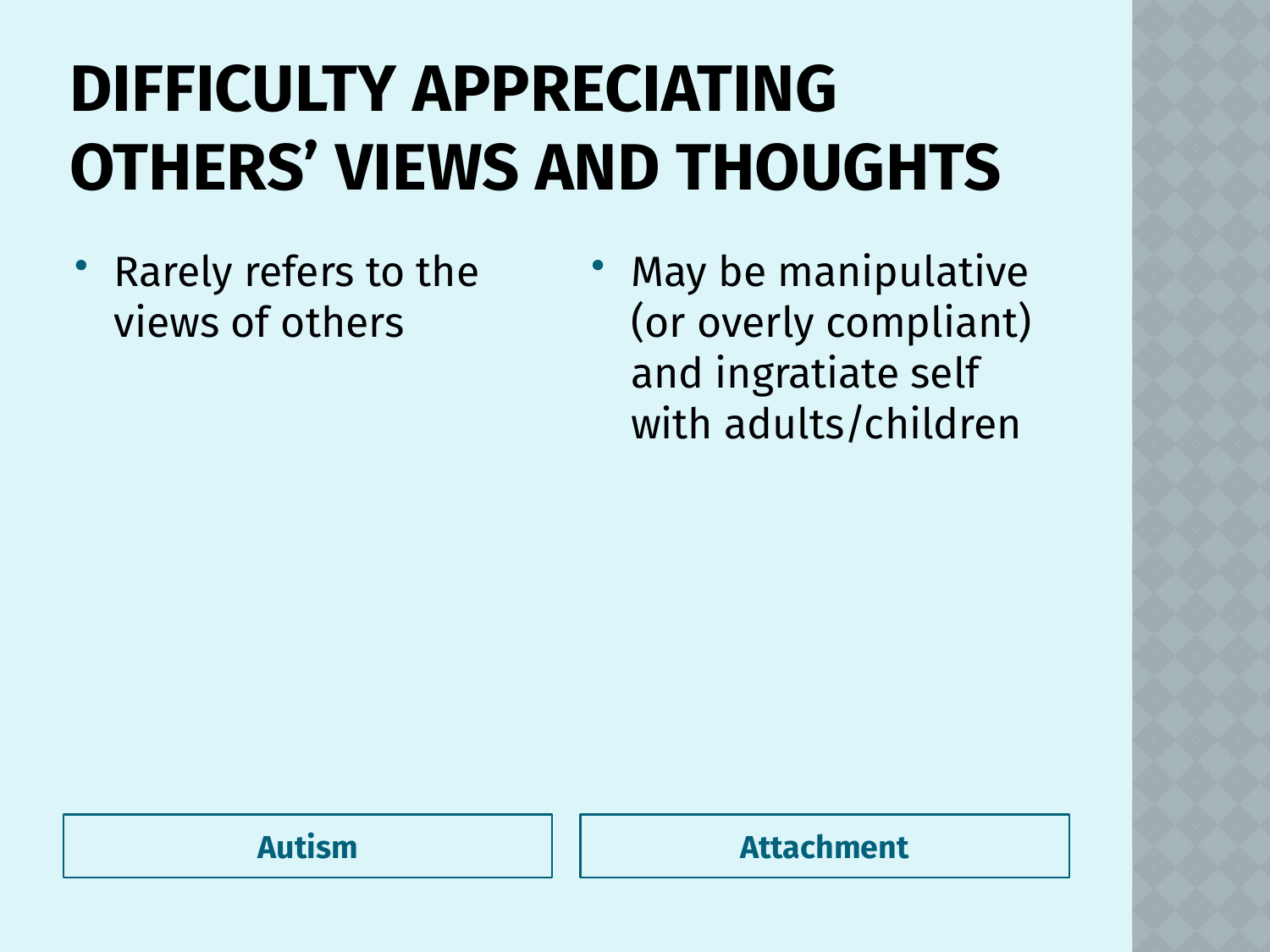

# Difficulty appreciating others’ views and thoughts
Rarely refers to the views of others
May be manipulative (or overly compliant) and ingratiate self with adults/children
Autism
Attachment